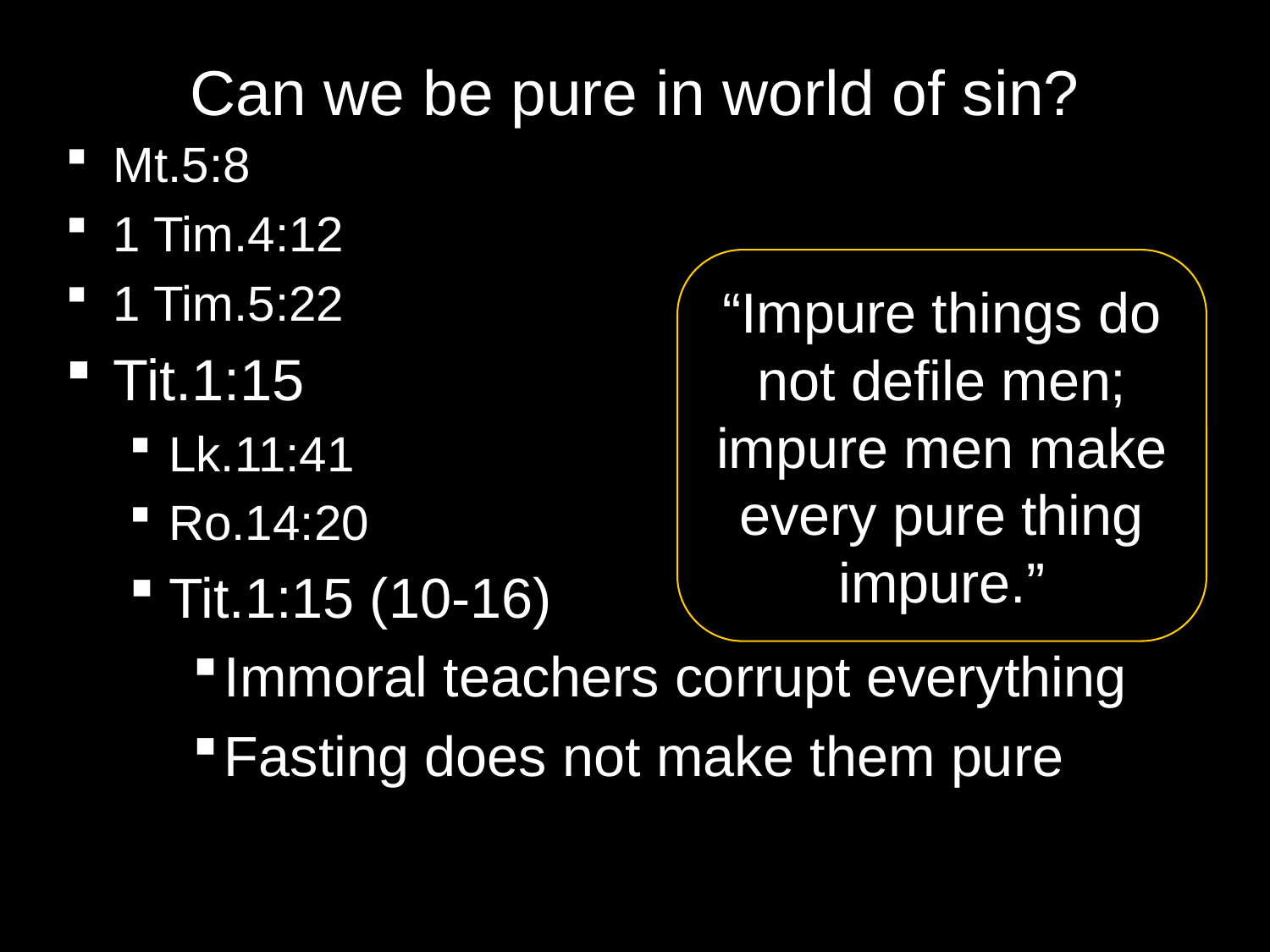

# Can we be pure in world of sin?
Mt.5:8
1 Tim.4:12
1 Tim.5:22
Tit.1:15
Lk.11:41
Ro.14:20
Tit.1:15 (10-16)
Immoral teachers corrupt everything
Fasting does not make them pure

“Impure things do not defile men; impure men make every pure thing impure.”